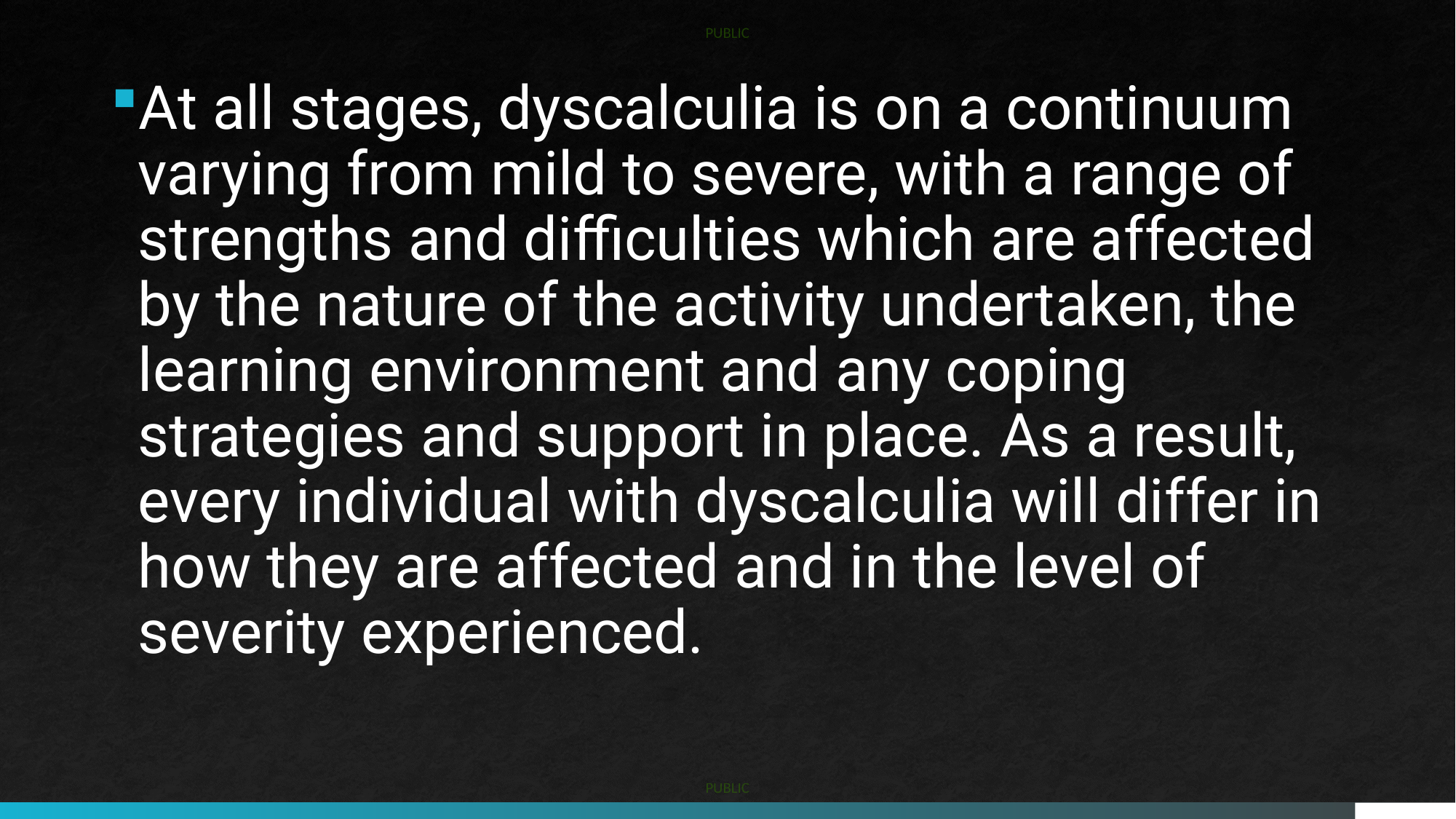

At all stages, dyscalculia is on a continuum varying from mild to severe, with a range of strengths and difficulties which are affected by the nature of the activity undertaken, the learning environment and any coping strategies and support in place. As a result, every individual with dyscalculia will differ in how they are affected and in the level of severity experienced.